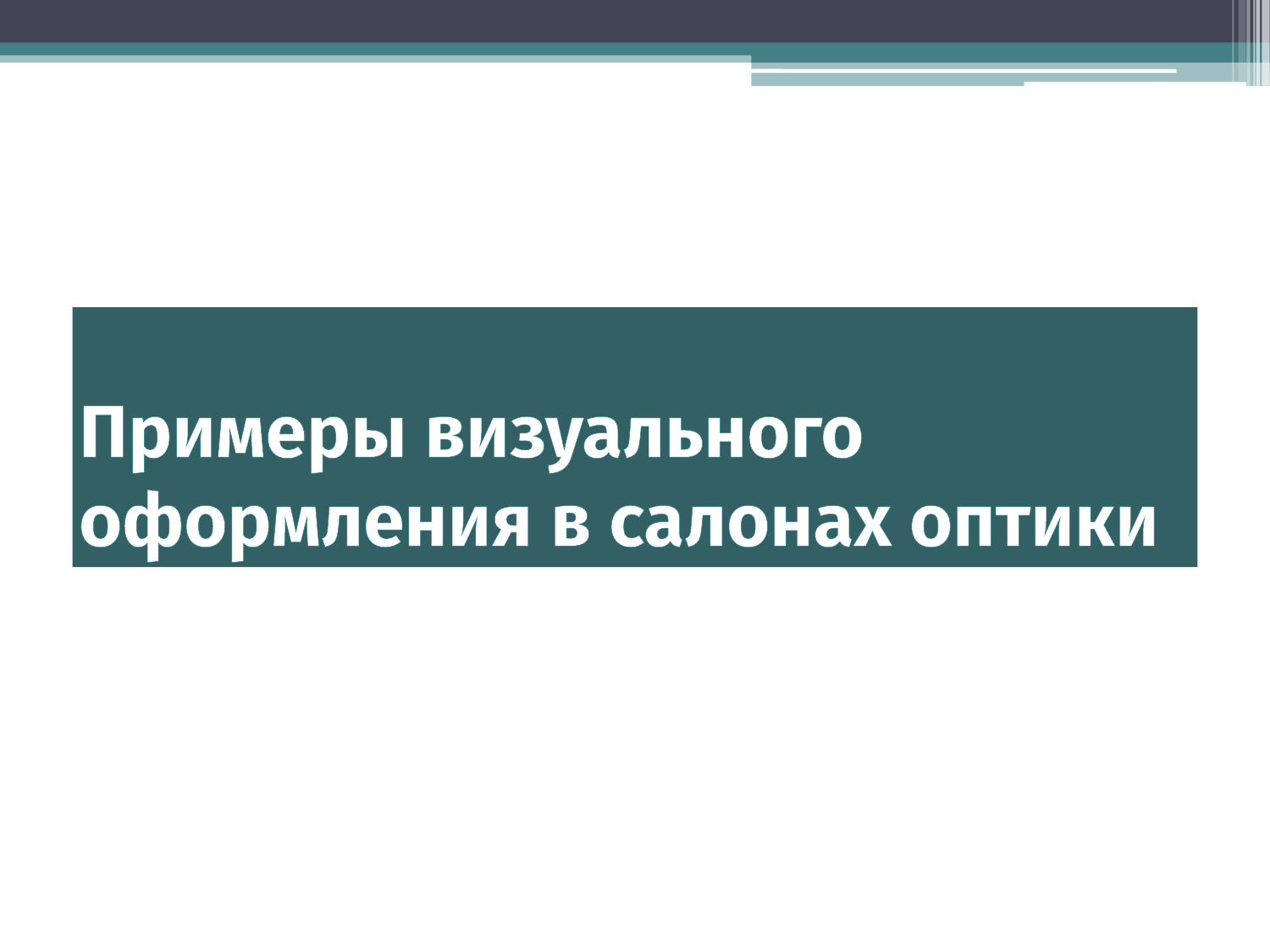

# Примеры визуального оформления в салонах оптики